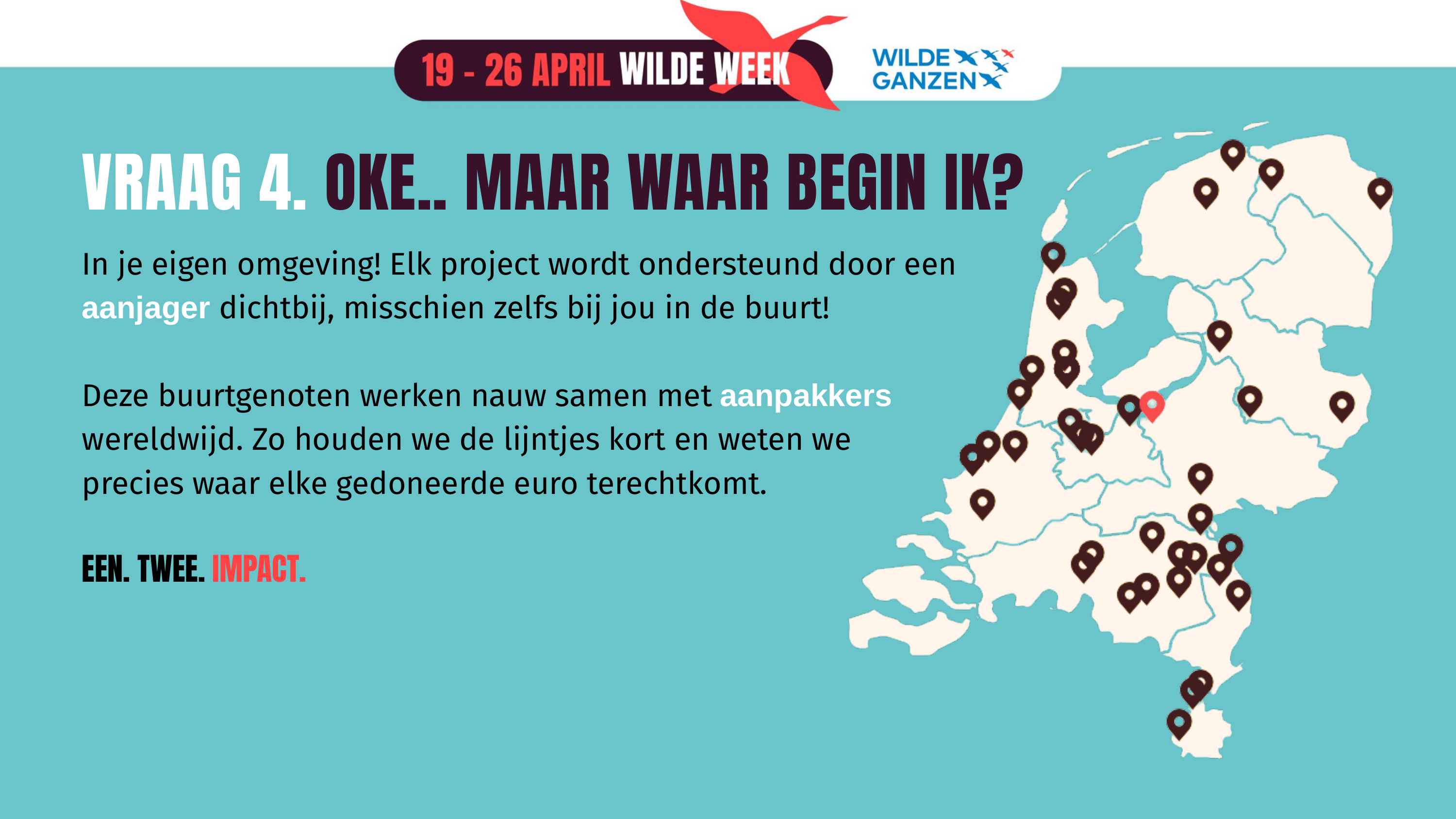

VRAAG 4. OKE.. MAAR WAAR BEGIN IK?
In je eigen omgeving! Elk project wordt ondersteund door een aanjager dichtbij, misschien zelfs bij jou in de buurt!

Deze buurtgenoten werken nauw samen met aanpakkers wereldwijd. Zo houden we de lijntjes kort en weten we
precies waar elke gedoneerde euro terechtkomt.

EEN. TWEE. IMPACT.